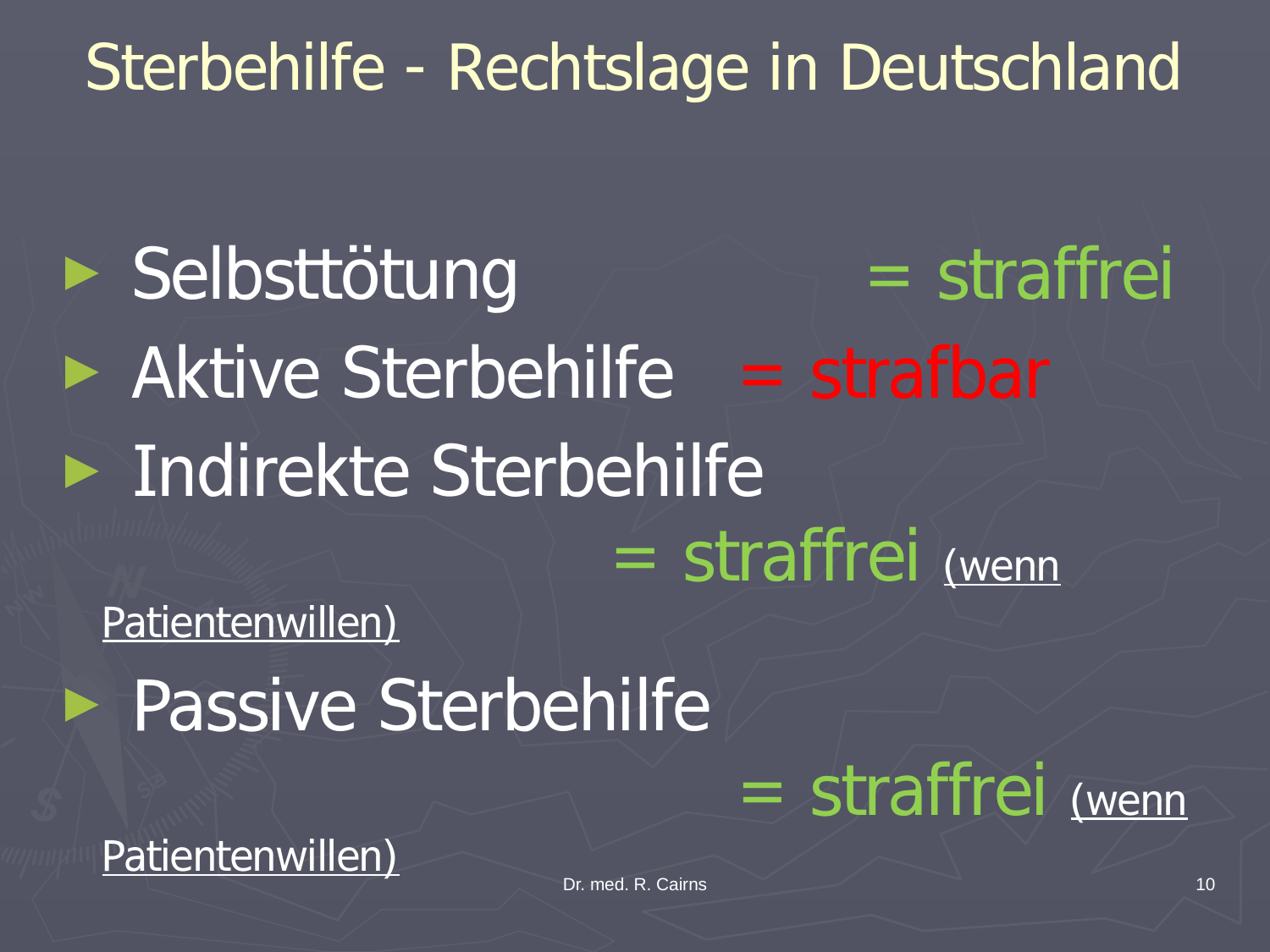

# Sterbehilfe - Rechtslage in Deutschland
 Selbsttötung 			= straffrei
 Aktive Sterbehilfe  	= strafbar
 Indirekte Sterbehilfe                                			= straffrei (wenn Patientenwillen)
 Passive Sterbehilfe                                   			= straffrei (wenn Patientenwillen)

Dr. med. R. Cairns
10